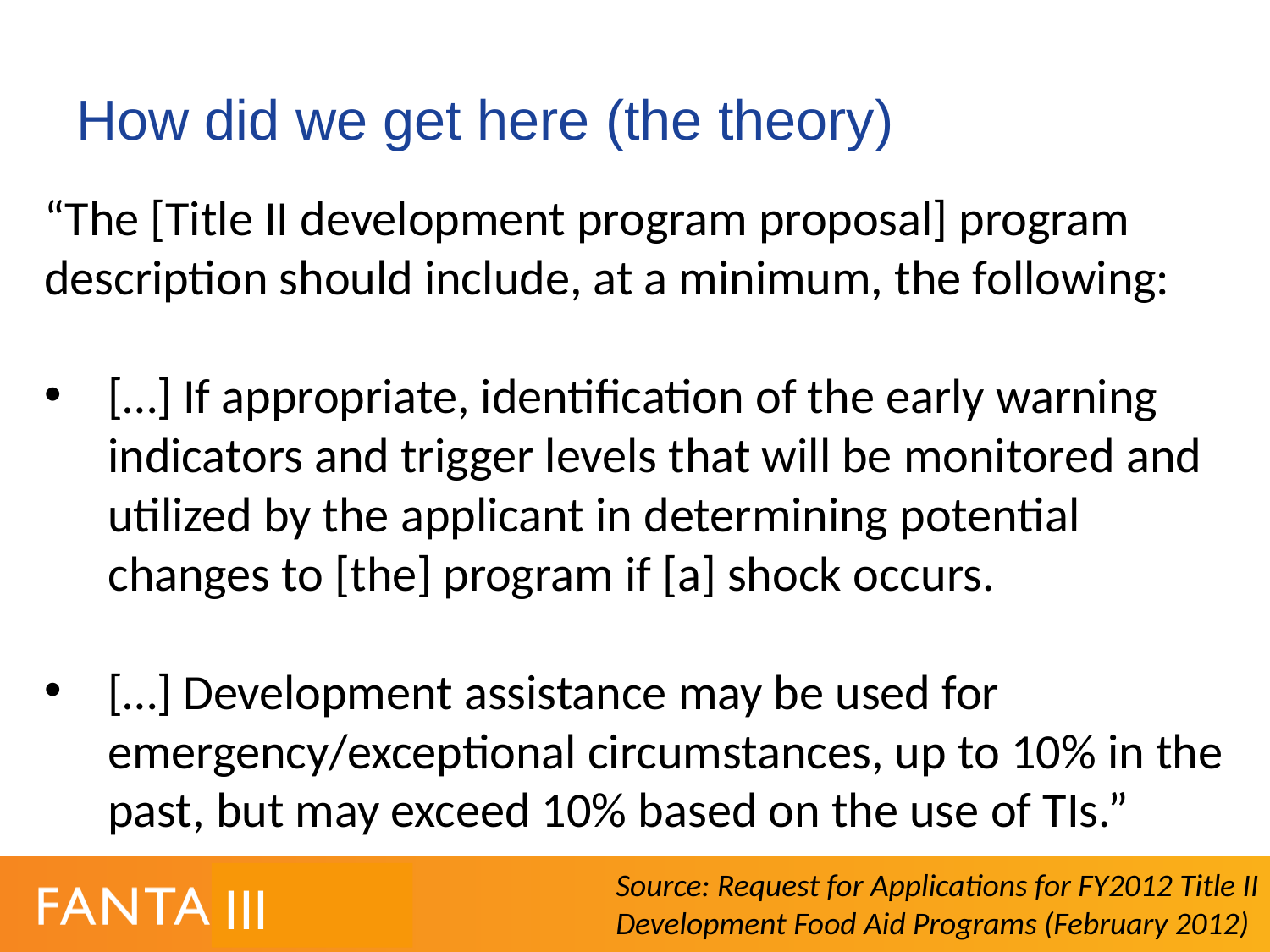

# How did we get here (the theory)
“The [Title II development program proposal] program description should include, at a minimum, the following:

[…] If appropriate, identification of the early warning indicators and trigger levels that will be monitored and utilized by the applicant in determining potential changes to [the] program if [a] shock occurs.

[…] Development assistance may be used for emergency/exceptional circumstances, up to 10% in the past, but may exceed 10% based on the use of TIs.”

Source: Request for Applications for FY2012 Title II Development Food Aid Programs (February 2012)